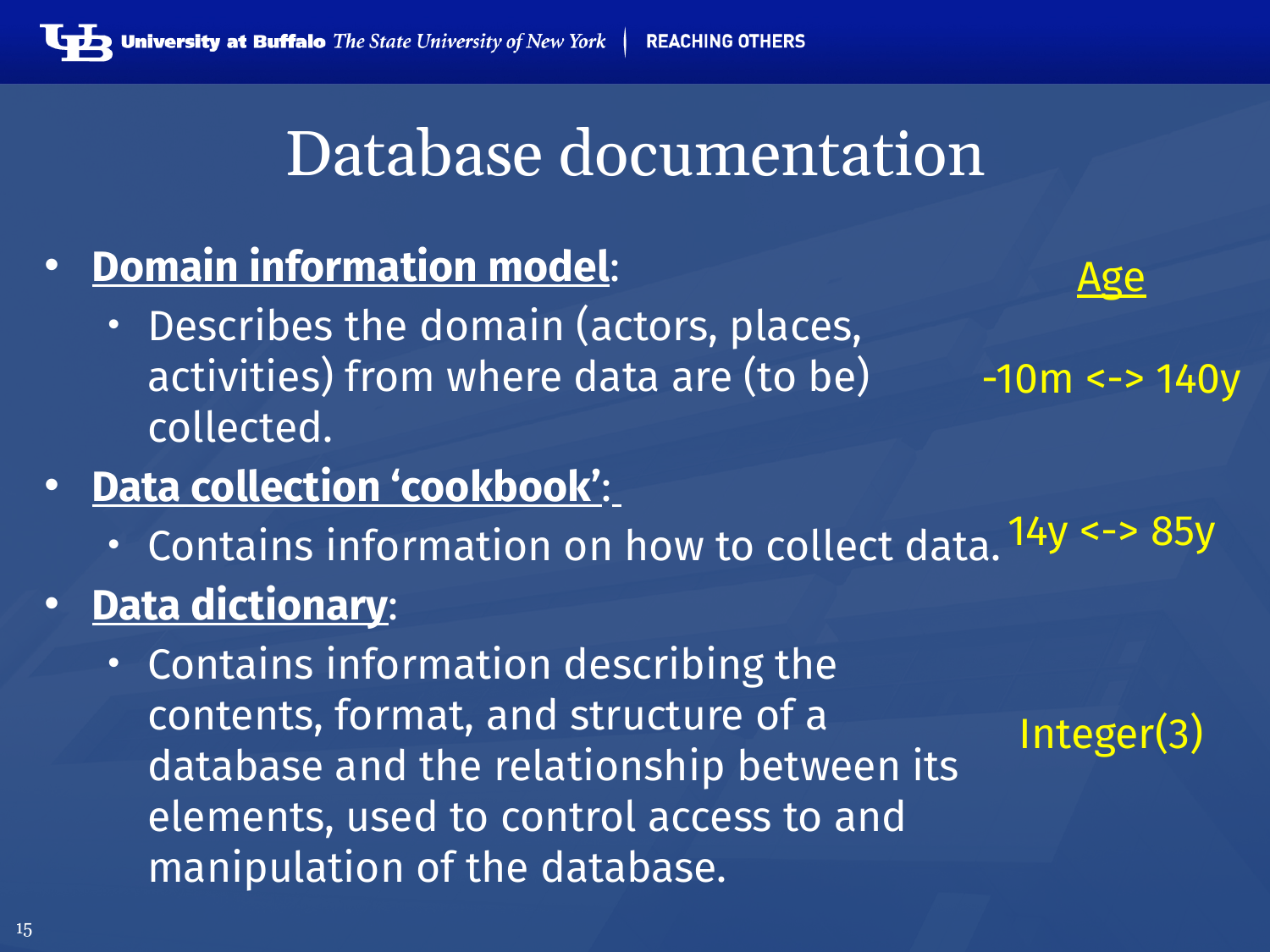

# Database documentation
Domain information model:
Describes the domain (actors, places, activities) from where data are (to be) collected.
Data collection ‘cookbook’:
Contains information on how to collect data.
Data dictionary:
Contains information describing the contents, format, and structure of a database and the relationship between its elements, used to control access to and manipulation of the database.

Age

-10m <-> 140y

14y <-> 85y

Integer(3)